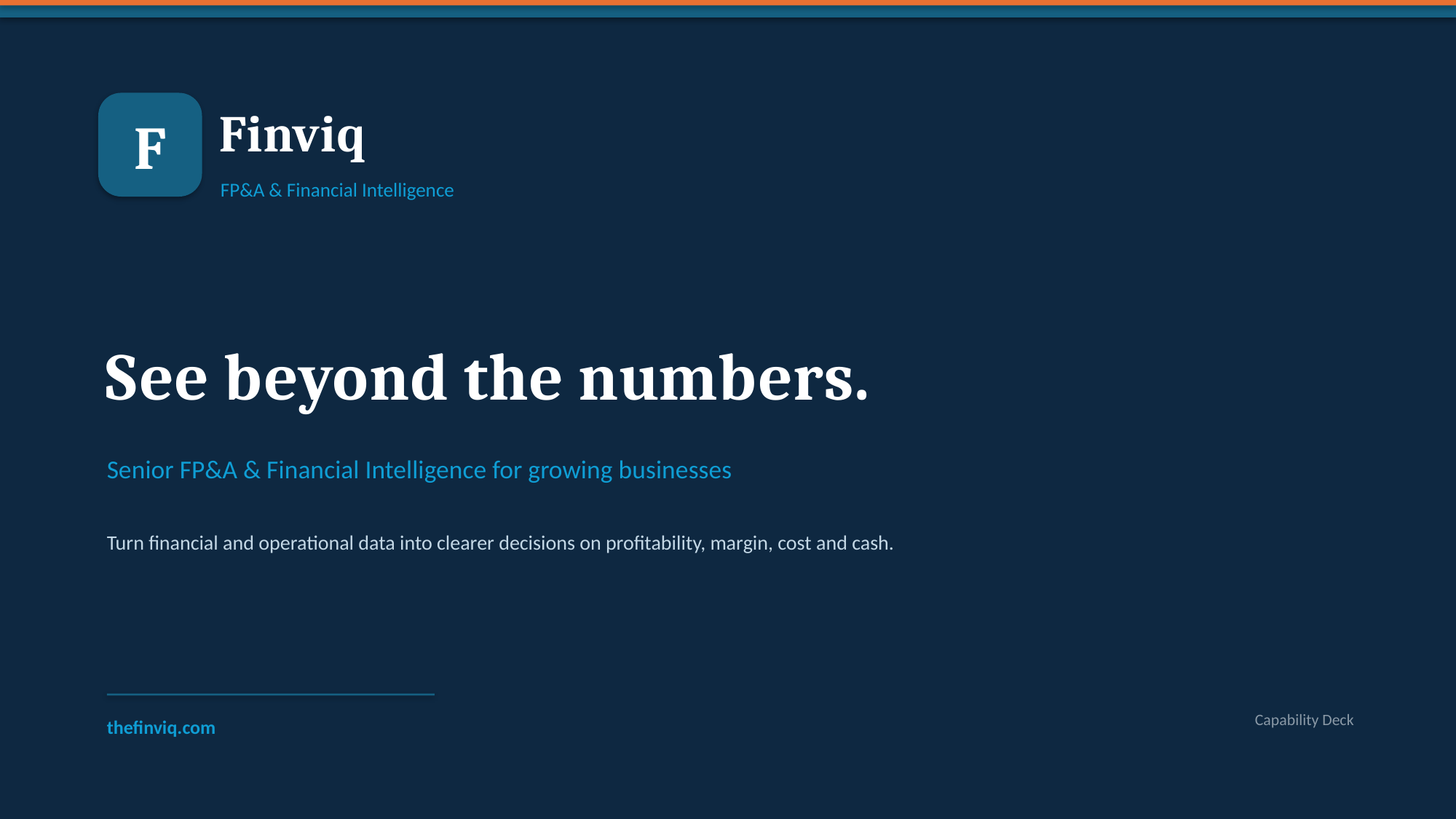

F
Finviq
FP&A & Financial Intelligence
See beyond the numbers.
Senior FP&A & Financial Intelligence for growing businesses
Turn financial and operational data into clearer decisions on profitability, margin, cost and cash.

Capability Deck
thefinviq.com